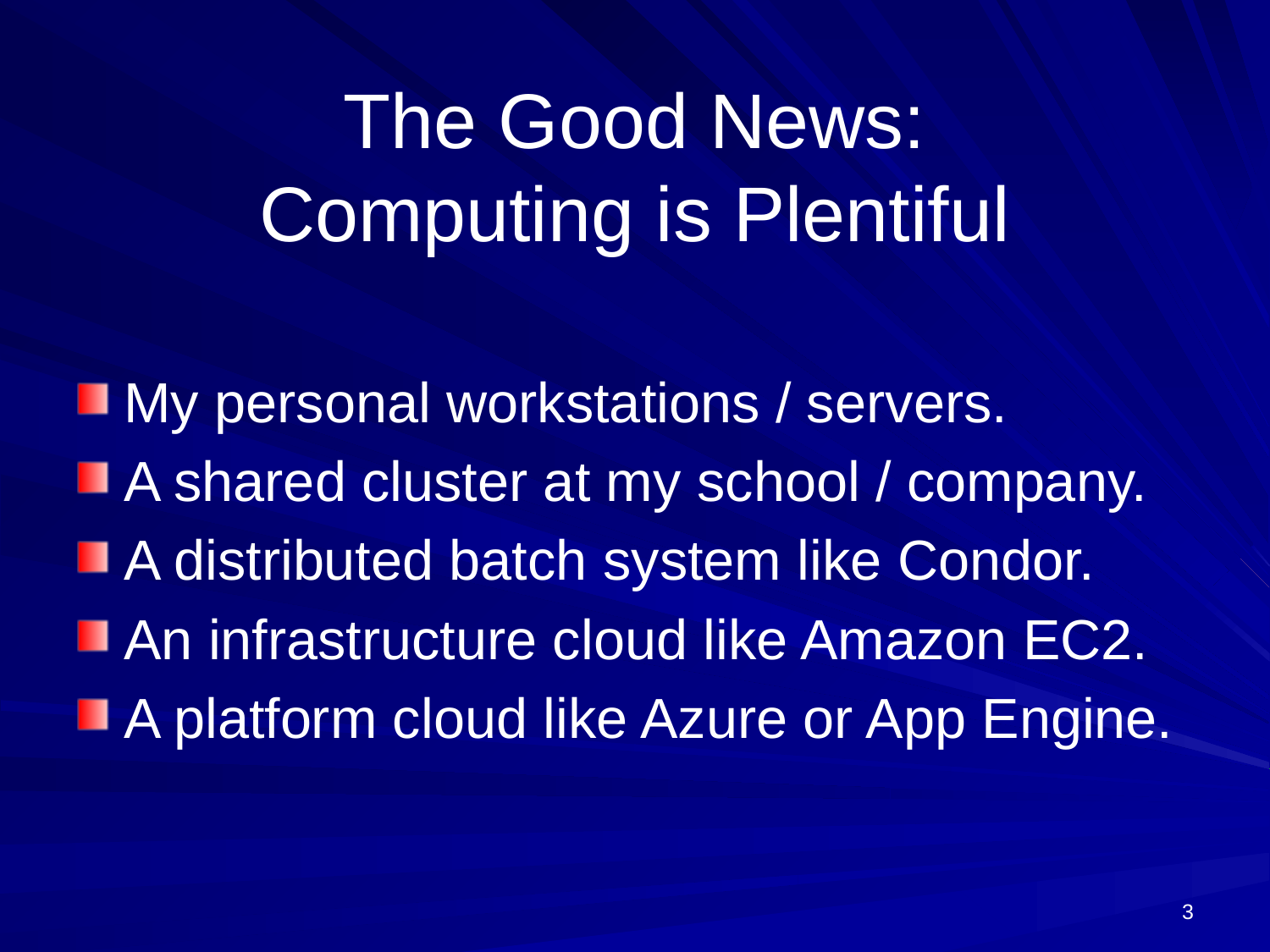

# The Good News: Computing is Plentiful
My personal workstations / servers.
A shared cluster at my school / company.
A distributed batch system like Condor.
An infrastructure cloud like Amazon EC2.
A platform cloud like Azure or App Engine.
3